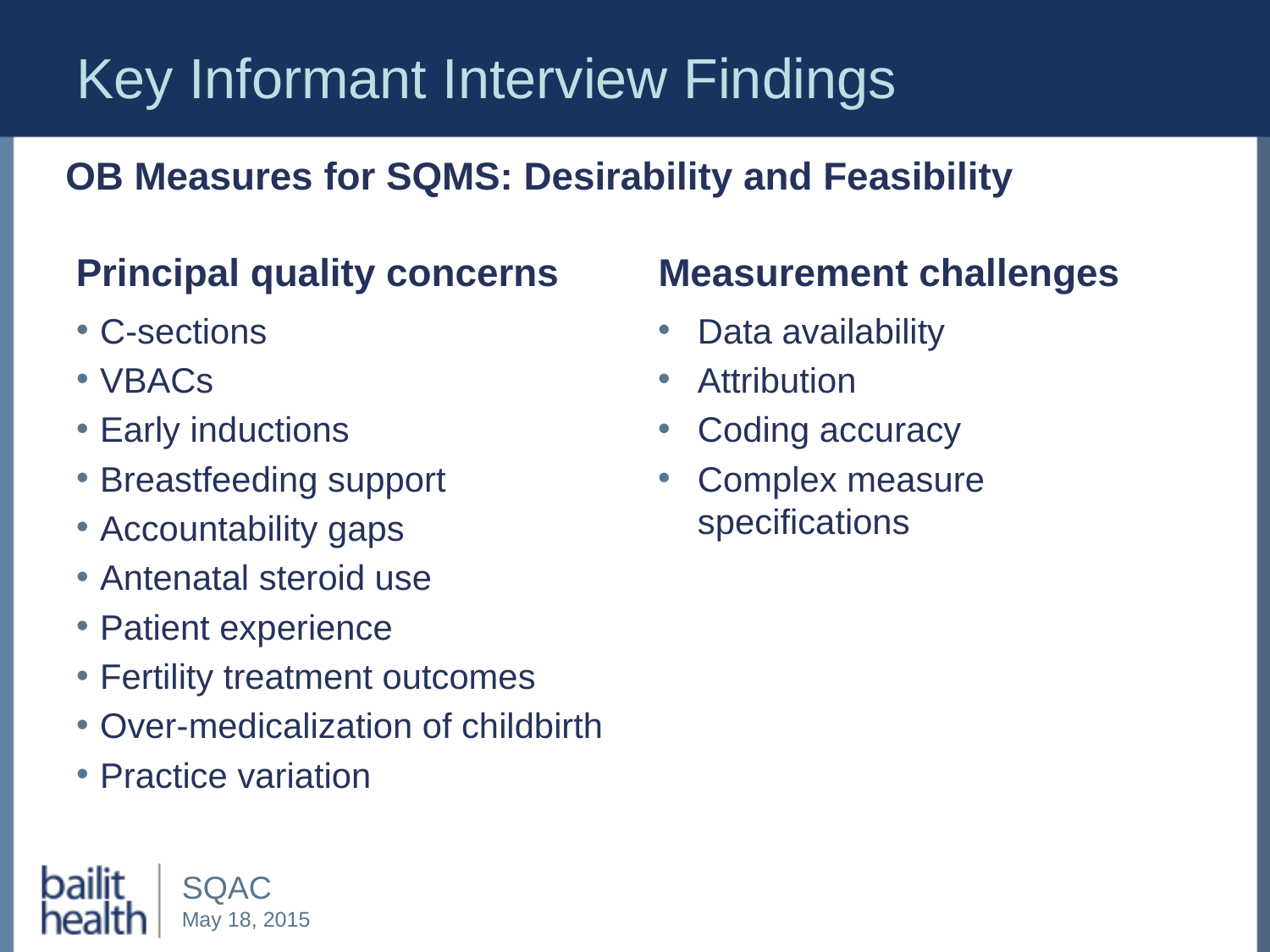

Key Informant Interview Findings
# OB Measures for SQMS: Desirability and Feasibility
Principal quality concerns
Measurement challenges
C-sections
VBACs
Early inductions
Breastfeeding support
Accountability gaps
Antenatal steroid use
Patient experience
Fertility treatment outcomes
Over-medicalization of childbirth
Practice variation

Data availability
Attribution
Coding accuracy
Complex measure specifications